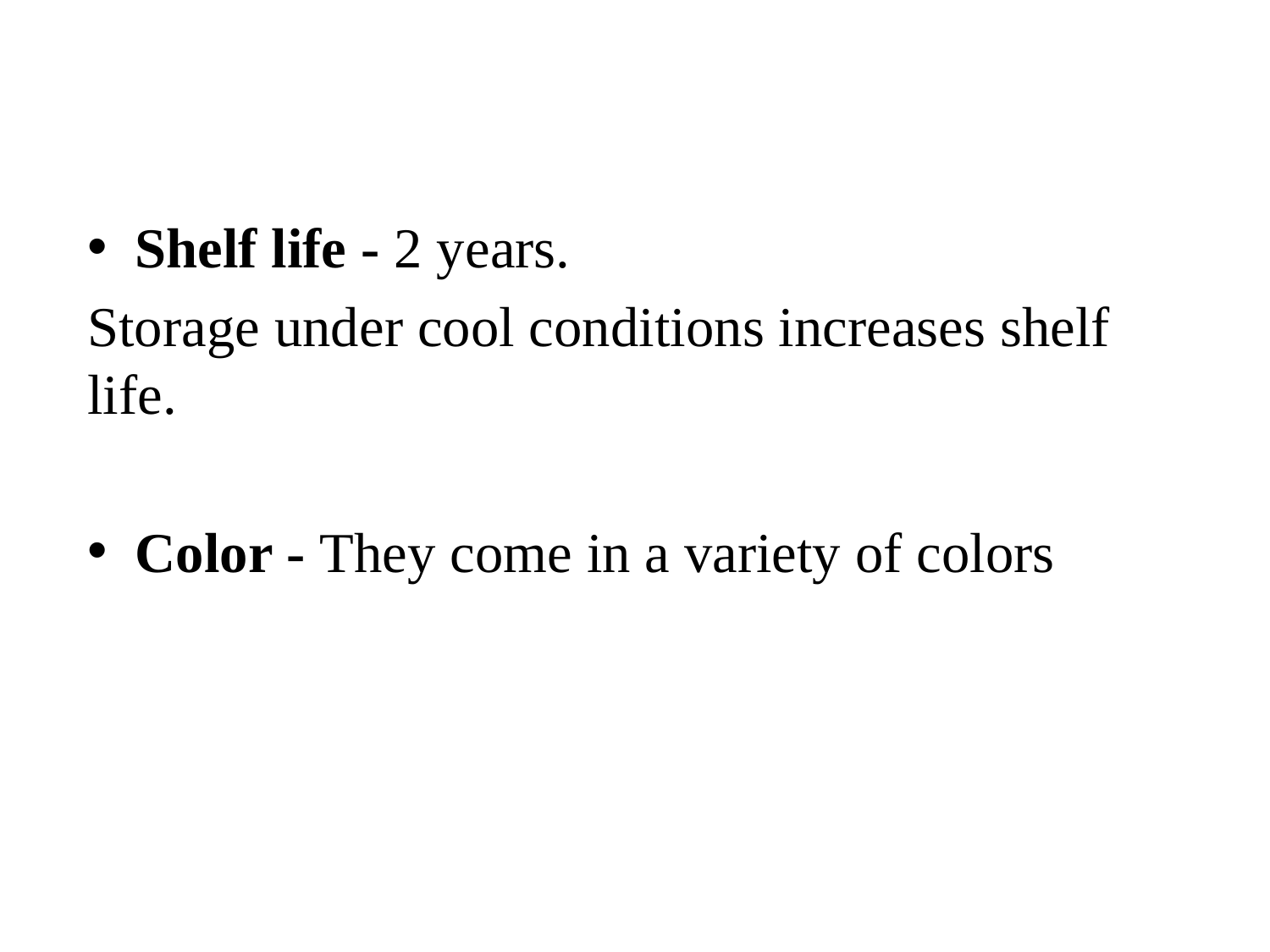

Shelf life - 2 years.
Storage under cool conditions increases shelf life.

Color - They come in a variety of colors